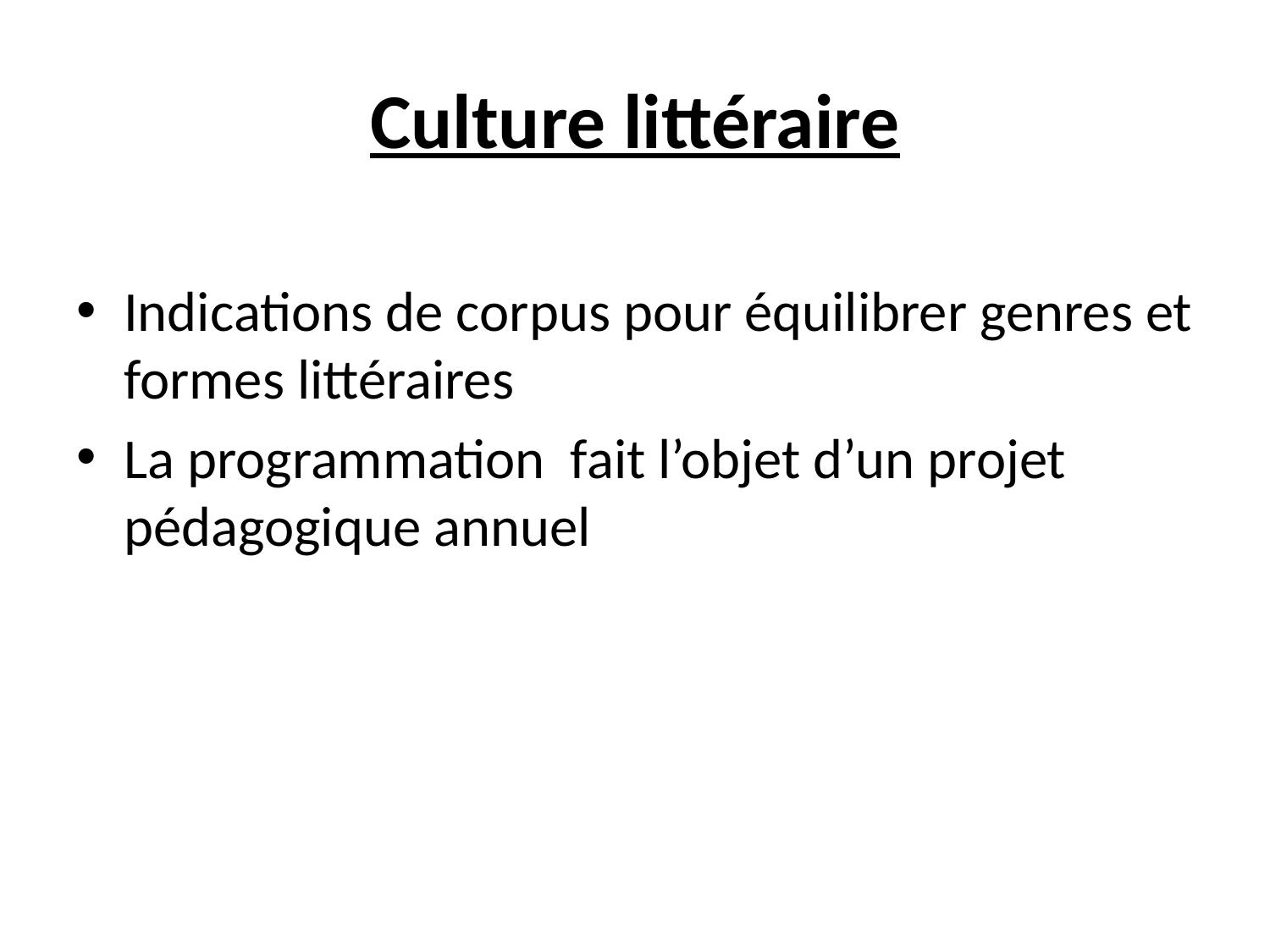

# Culture littéraire
Indications de corpus pour équilibrer genres et formes littéraires
La programmation  fait l’objet d’un projet pédagogique annuel